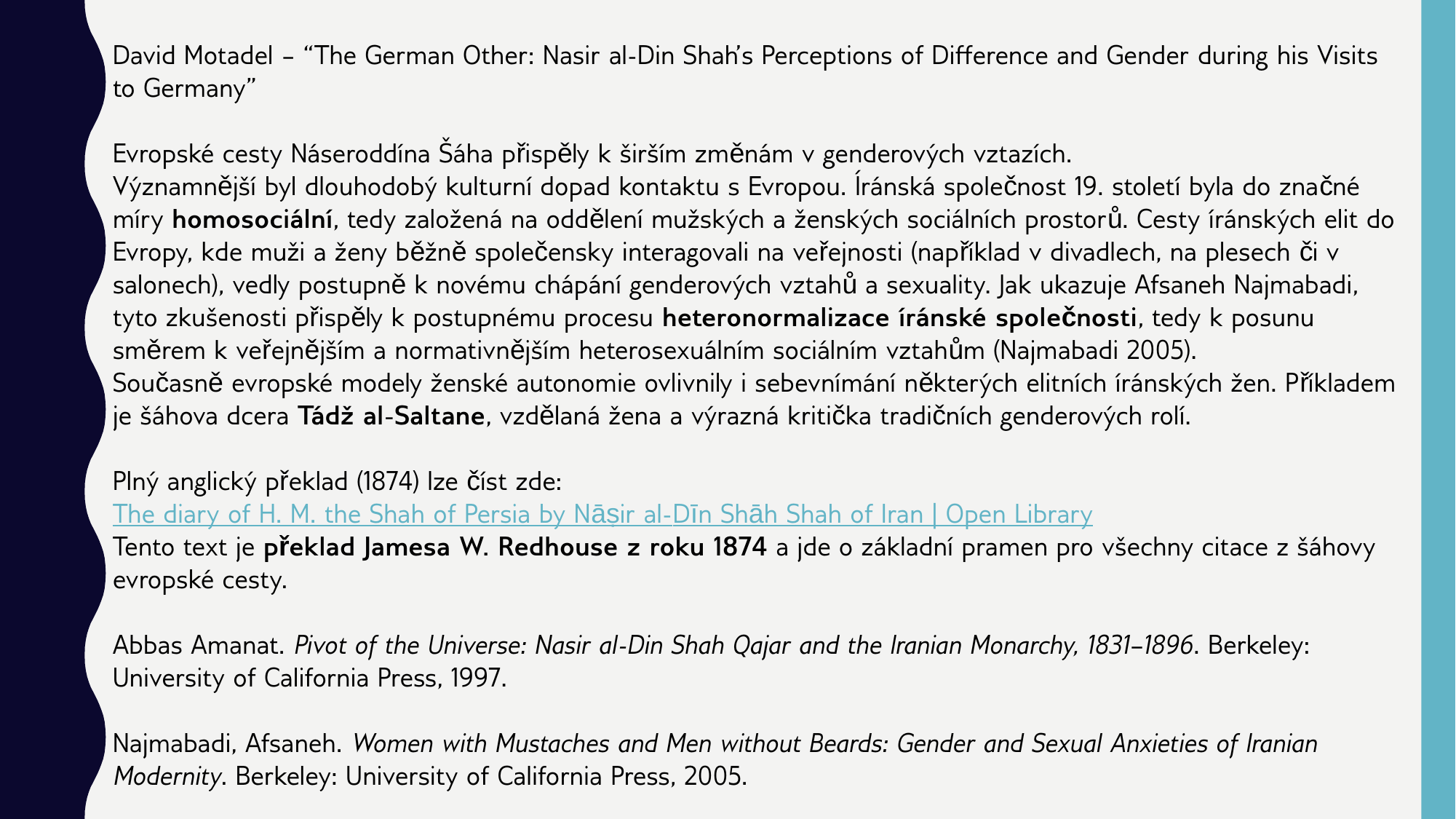

David Motadel – “The German Other: Nasir al-Din Shah’s Perceptions of Difference and Gender during his Visits to Germany”

Evropské cesty Náseroddína Šáha přispěly k širším změnám v genderových vztazích.
Významnější byl dlouhodobý kulturní dopad kontaktu s Evropou. Íránská společnost 19. století byla do značné míry homosociální, tedy založená na oddělení mužských a ženských sociálních prostorů. Cesty íránských elit do Evropy, kde muži a ženy běžně společensky interagovali na veřejnosti (například v divadlech, na plesech či v salonech), vedly postupně k novému chápání genderových vztahů a sexuality. Jak ukazuje Afsaneh Najmabadi, tyto zkušenosti přispěly k postupnému procesu heteronormalizace íránské společnosti, tedy k posunu směrem k veřejnějším a normativnějším heterosexuálním sociálním vztahům (Najmabadi 2005).
Současně evropské modely ženské autonomie ovlivnily i sebevnímání některých elitních íránských žen. Příkladem je šáhova dcera Tádž al-Saltane, vzdělaná žena a výrazná kritička tradičních genderových rolí.

Plný anglický překlad (1874) lze číst zde:
The diary of H. M. the Shah of Persia by Nāṣir al-Dīn Shāh Shah of Iran | Open Library
Tento text je překlad Jamesa W. Redhouse z roku 1874 a jde o základní pramen pro všechny citace z šáhovy evropské cesty.

Abbas Amanat. Pivot of the Universe: Nasir al-Din Shah Qajar and the Iranian Monarchy, 1831–1896. Berkeley: University of California Press, 1997.

Najmabadi, Afsaneh. Women with Mustaches and Men without Beards: Gender and Sexual Anxieties of Iranian Modernity. Berkeley: University of California Press, 2005.